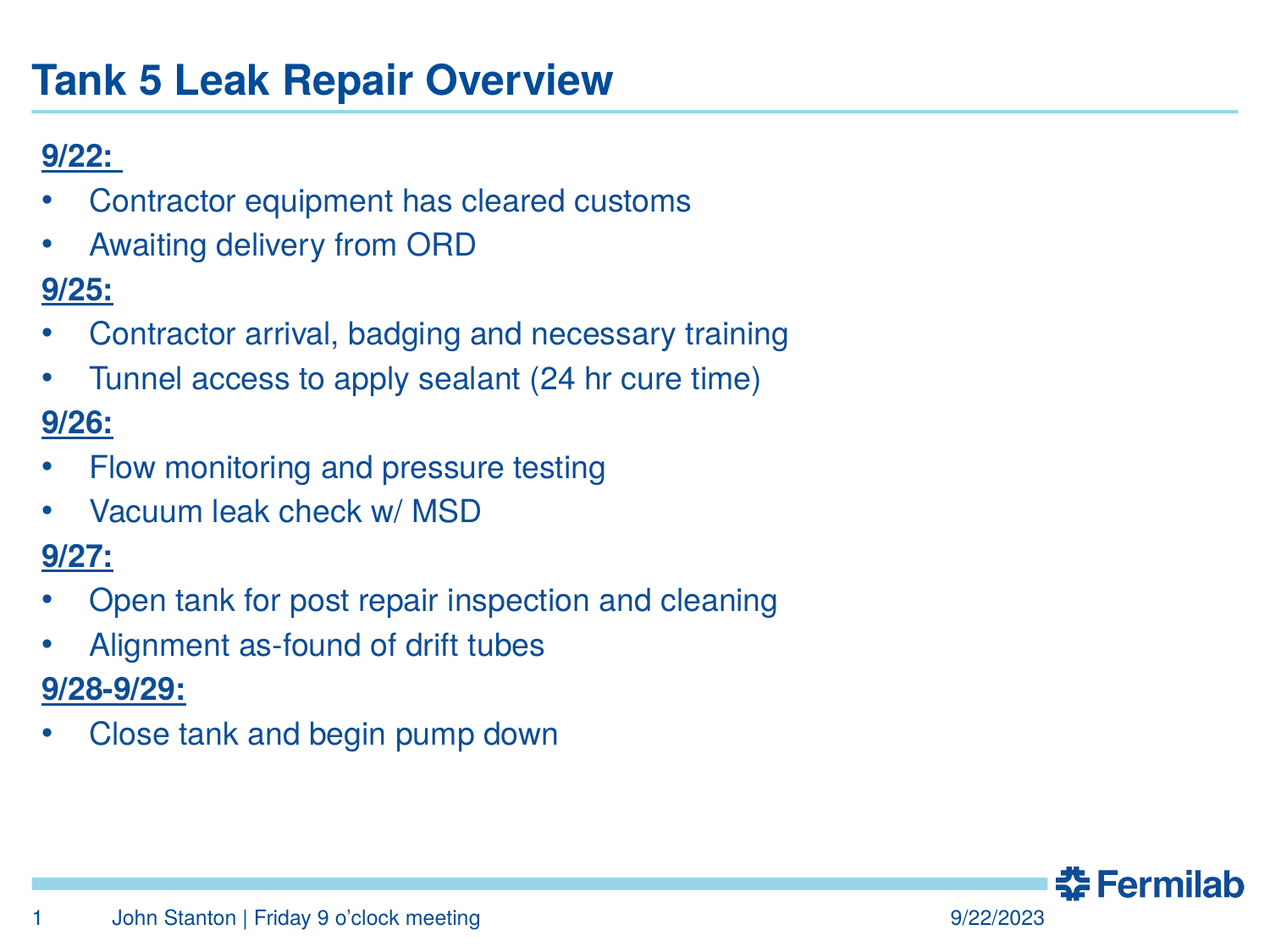

# Tank 5 Leak Repair Overview
9/22:
Contractor equipment has cleared customs
Awaiting delivery from ORD
9/25:
Contractor arrival, badging and necessary training
Tunnel access to apply sealant (24 hr cure time)
9/26:
Flow monitoring and pressure testing
Vacuum leak check w/ MSD
9/27:
Open tank for post repair inspection and cleaning
Alignment as-found of drift tubes
9/28-9/29:
Close tank and begin pump down

1
John Stanton | Friday 9 o’clock meeting
9/22/2023